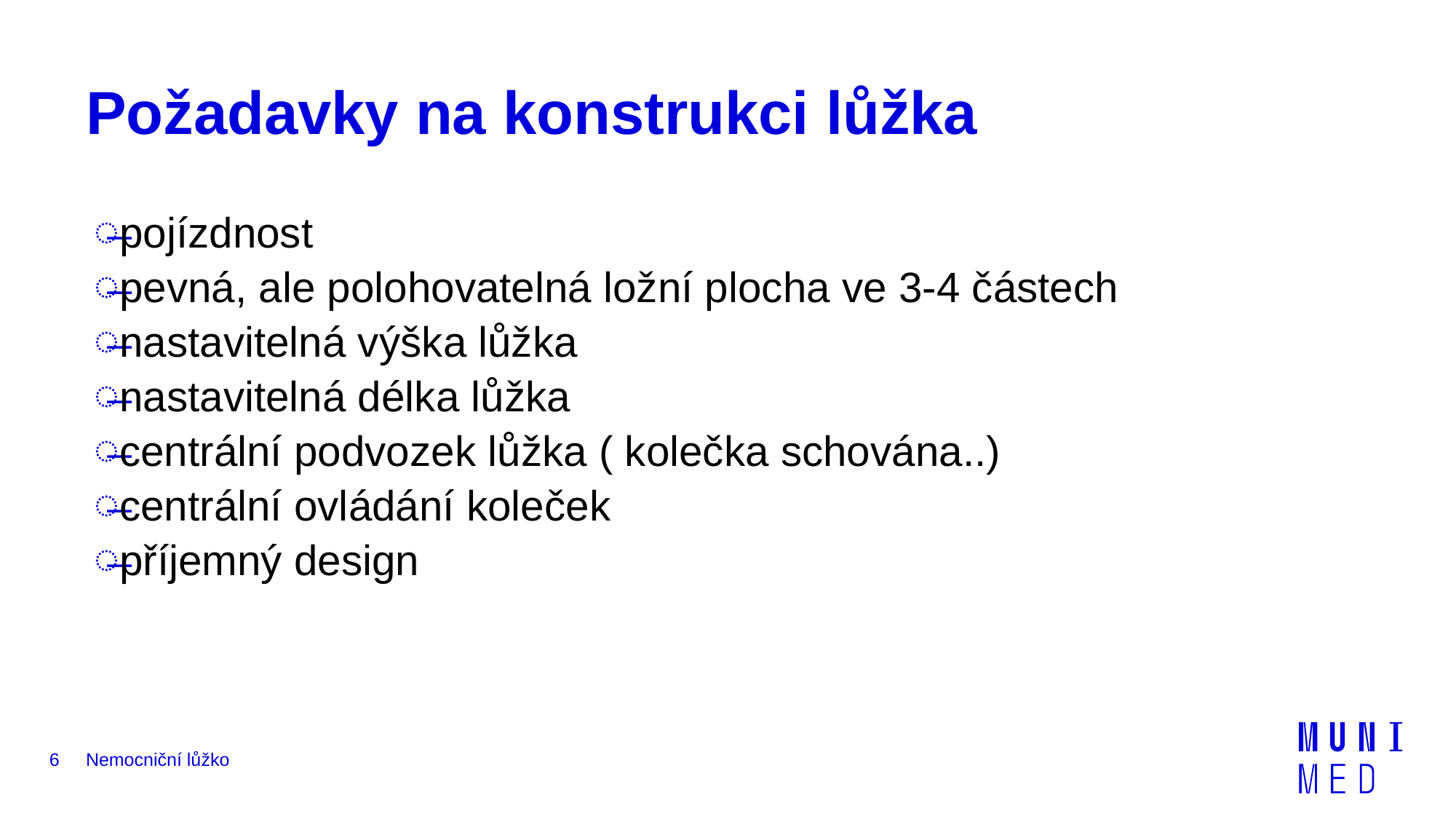

# Požadavky na konstrukci lůžka
pojízdnost
pevná, ale polohovatelná ložní plocha ve 3-4 částech
nastavitelná výška lůžka
nastavitelná délka lůžka
centrální podvozek lůžka ( kolečka schována..)
centrální ovládání koleček
příjemný design

6
Nemocniční lůžko